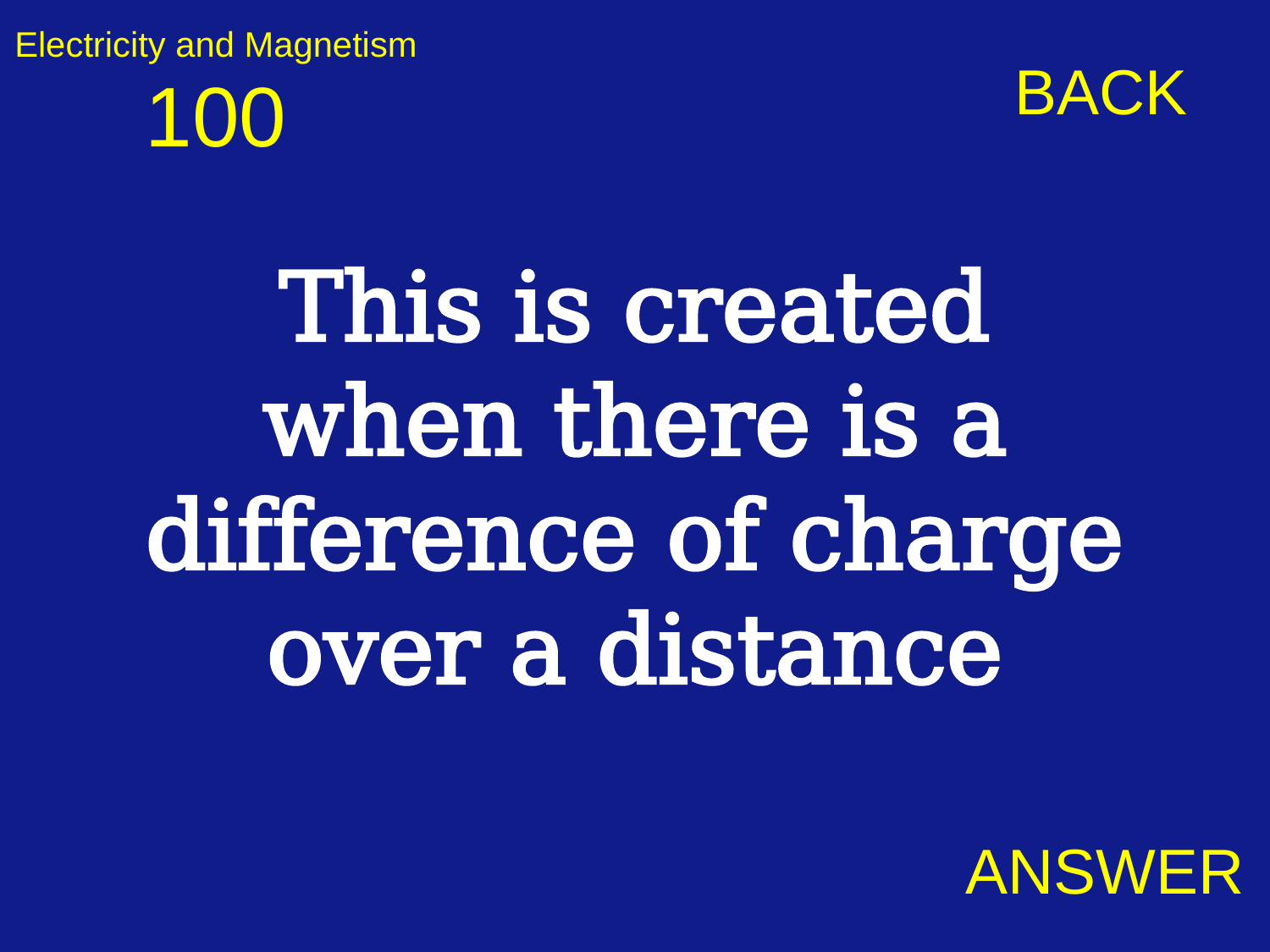

Electricity and Magnetism
BACK
100
This is created when there is a difference of charge over a distance

ANSWER